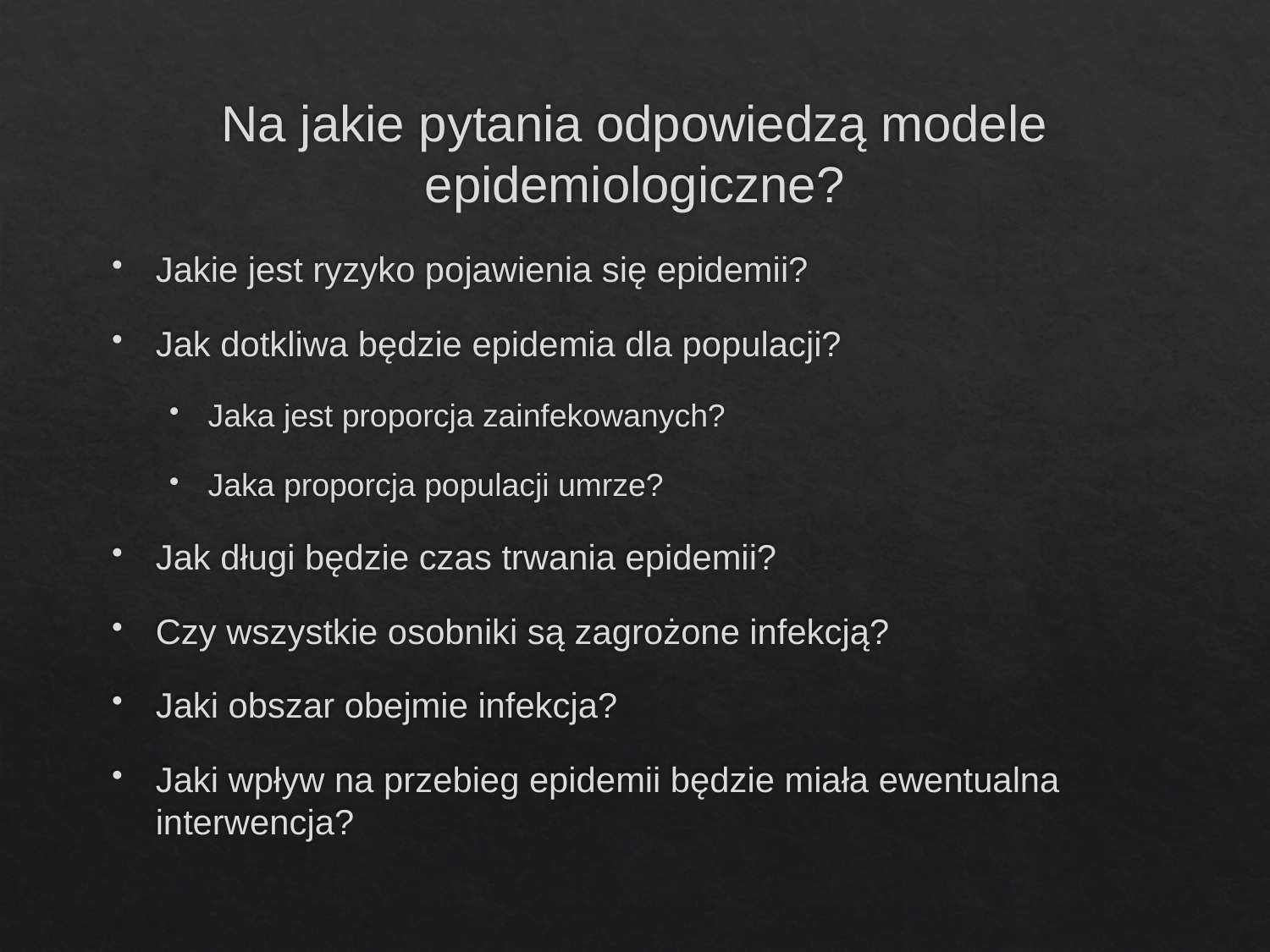

# Na jakie pytania odpowiedzą modele epidemiologiczne?
Jakie jest ryzyko pojawienia się epidemii?
Jak dotkliwa będzie epidemia dla populacji?
Jaka jest proporcja zainfekowanych?
Jaka proporcja populacji umrze?
Jak długi będzie czas trwania epidemii?
Czy wszystkie osobniki są zagrożone infekcją?
Jaki obszar obejmie infekcja?
Jaki wpływ na przebieg epidemii będzie miała ewentualna interwencja?